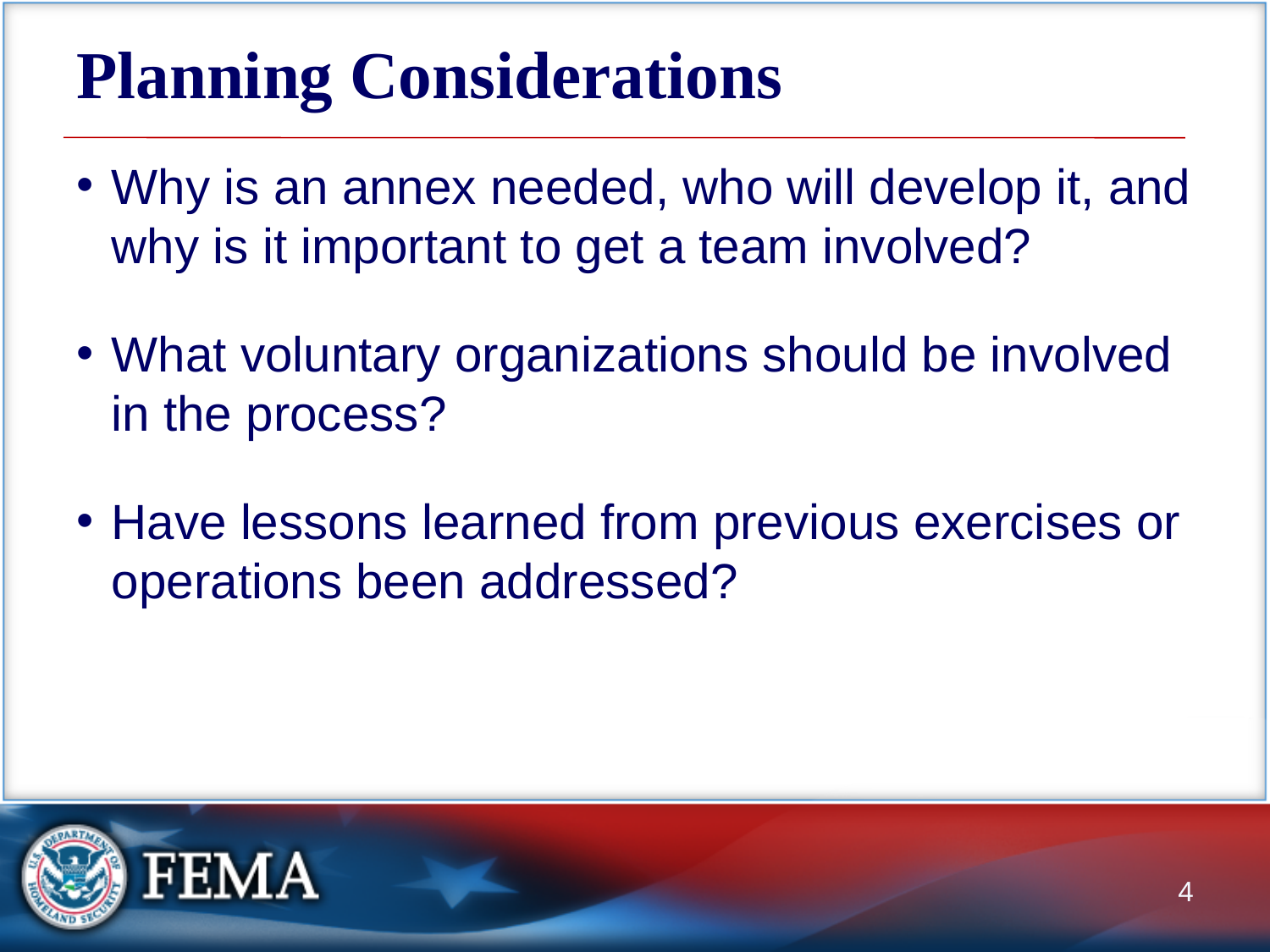

# Planning Considerations
Why is an annex needed, who will develop it, and why is it important to get a team involved?
What voluntary organizations should be involved in the process?
Have lessons learned from previous exercises or operations been addressed?
4